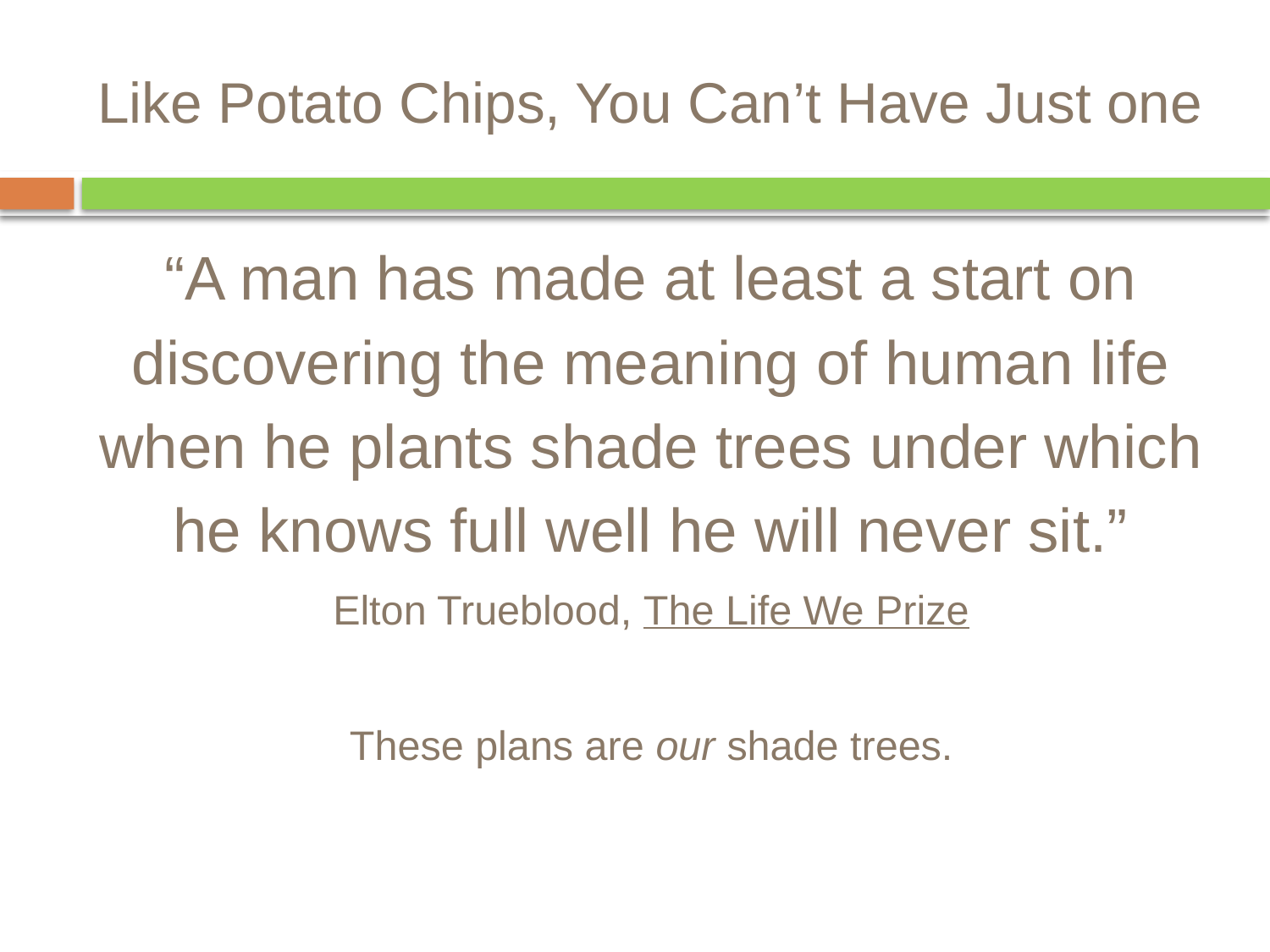

# Like Potato Chips, You Can’t Have Just one
“A man has made at least a start on discovering the meaning of human life when he plants shade trees under which he knows full well he will never sit.”
Elton Trueblood, The Life We Prize

These plans are our shade trees.